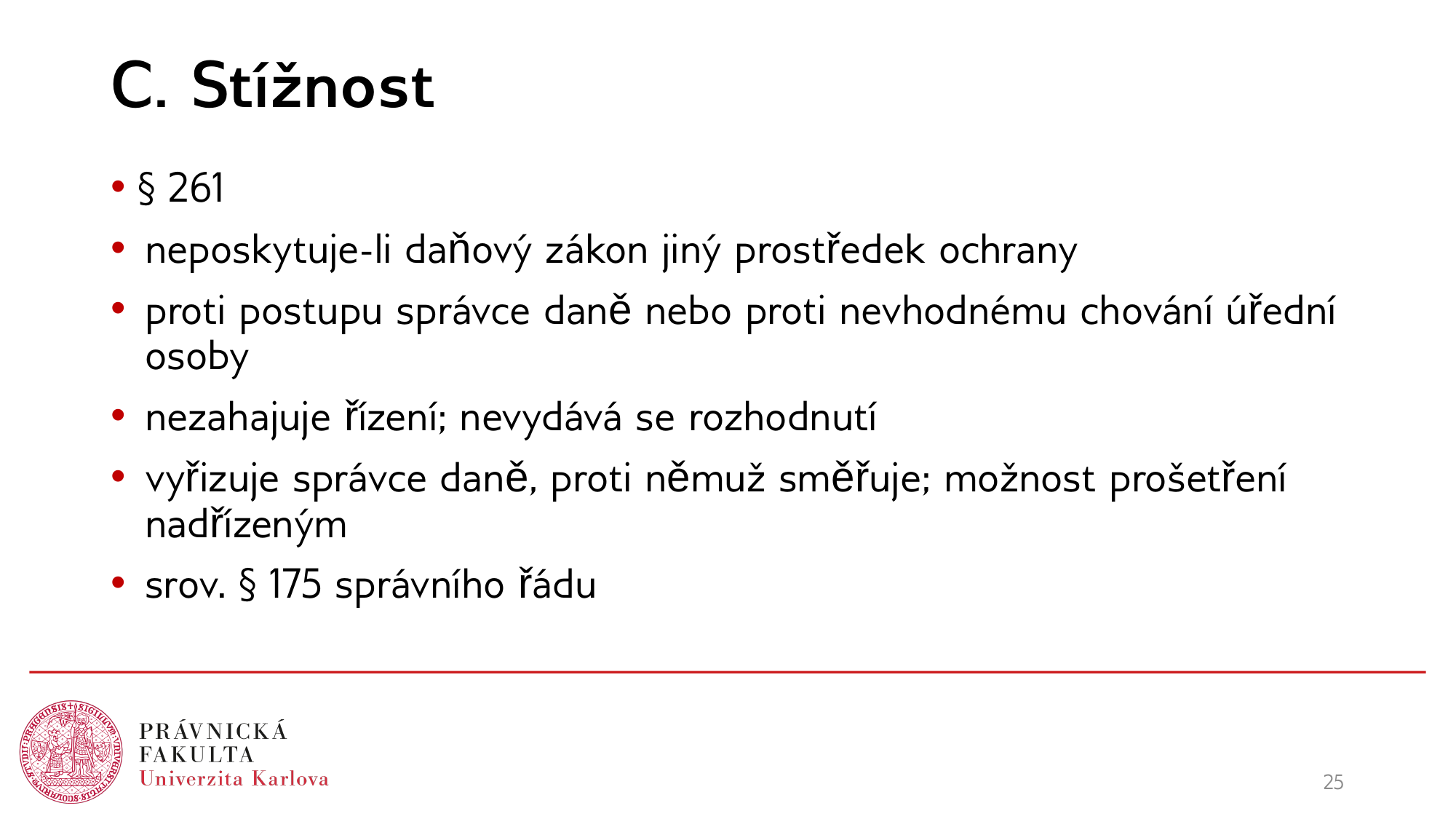

# C. Stížnost
§ 261
neposkytuje-li daňový zákon jiný prostředek ochrany
proti postupu správce daně nebo proti nevhodnému chování úřední osoby
nezahajuje řízení; nevydává se rozhodnutí
vyřizuje správce daně, proti němuž směřuje; možnost prošetření nadřízeným
srov. § 175 správního řádu
25